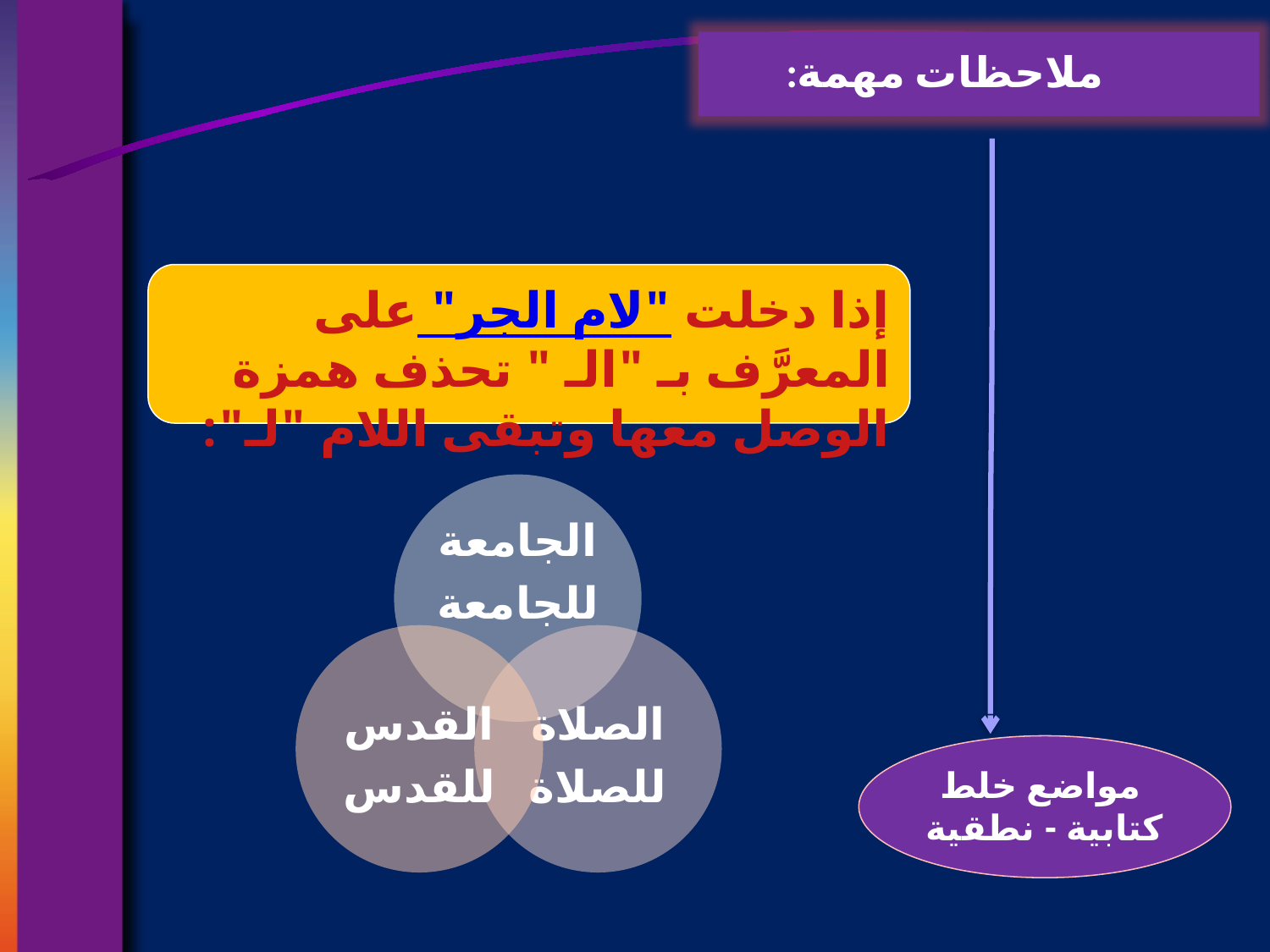

ملاحظات مهمة:
إذا دخلت "لام الجر" على المعرَّف بـ "الـ " تحذف همزة الوصل معها وتبقى اللام "لـ":
الجامعة
للجامعة
الصلاة
للصلاة
القدس
للقدس
مواضع خلط
كتابية - نطقية